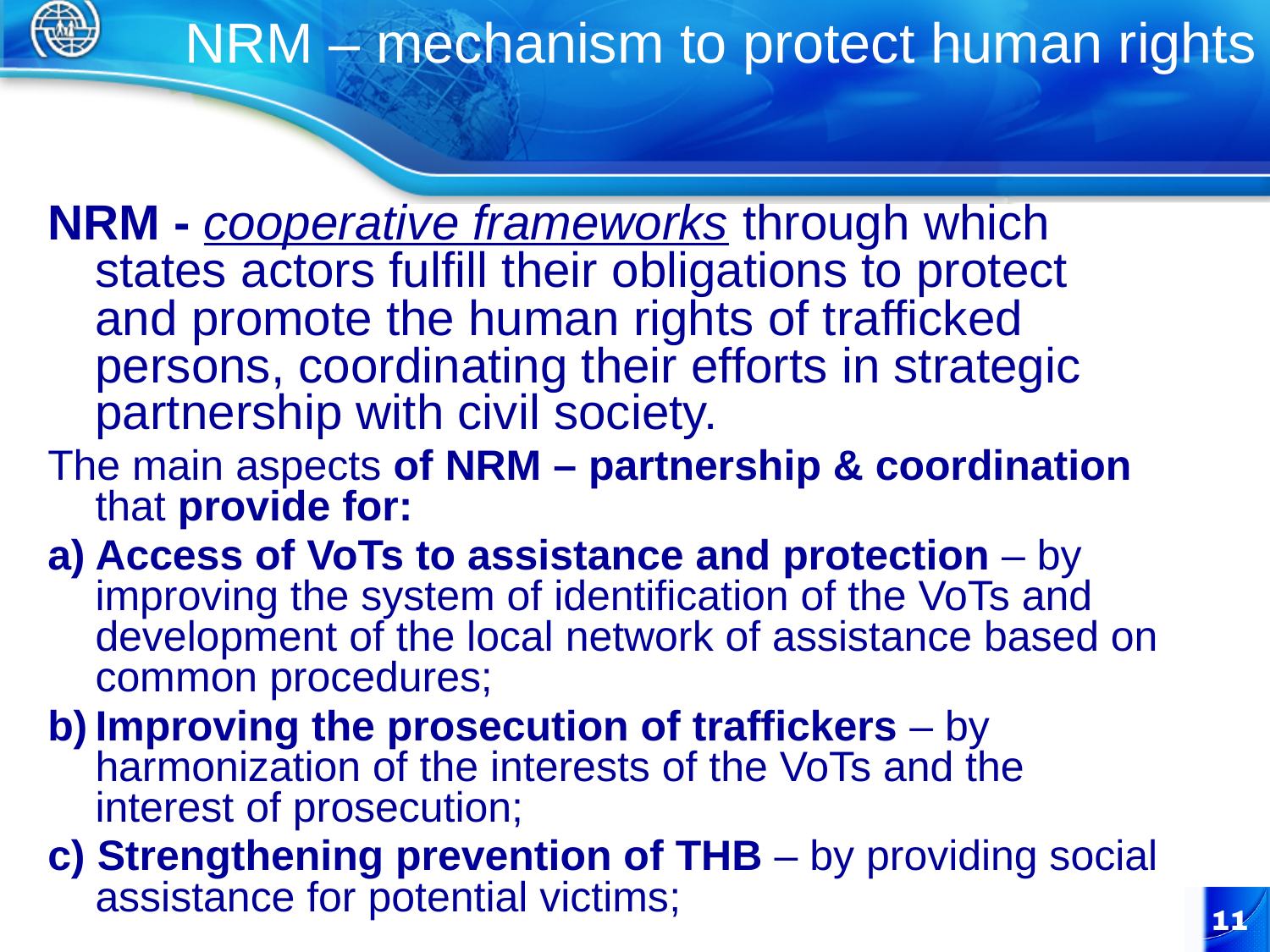

# NRM – mechanism to protect human rights
NRM - cooperative frameworks through which states actors fulfill their obligations to protect and promote the human rights of trafficked persons, coordinating their efforts in strategic partnership with civil society.
The main aspects of NRM – partnership & coordination that provide for:
Access of VoTs to assistance and protection – by improving the system of identification of the VoTs and development of the local network of assistance based on common procedures;
Improving the prosecution of traffickers – by harmonization of the interests of the VoTs and the interest of prosecution;
c) Strengthening prevention of THB – by providing social assistance for potential victims;

11